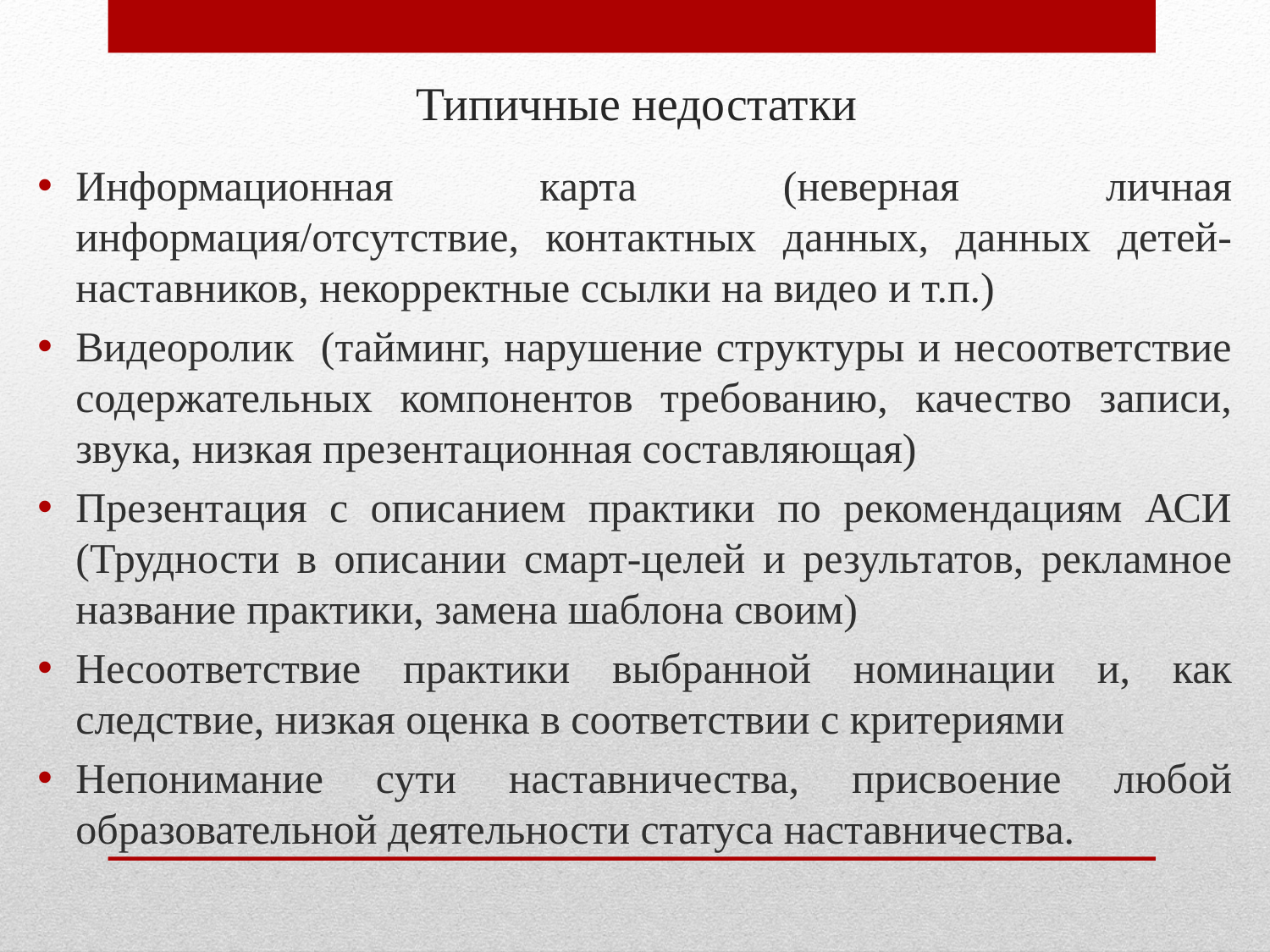

# Типичные недостатки
Информационная карта (неверная личная информация/отсутствие, контактных данных, данных детей-наставников, некорректные ссылки на видео и т.п.)
Видеоролик  (тайминг, нарушение структуры и несоответствие содержательных компонентов требованию, качество записи, звука, низкая презентационная составляющая)
Презентация с описанием практики по рекомендациям АСИ (Трудности в описании смарт-целей и результатов, рекламное название практики, замена шаблона своим)
Несоответствие практики выбранной номинации и, как следствие, низкая оценка в соответствии с критериями
Непонимание сути наставничества, присвоение любой образовательной деятельности статуса наставничества.